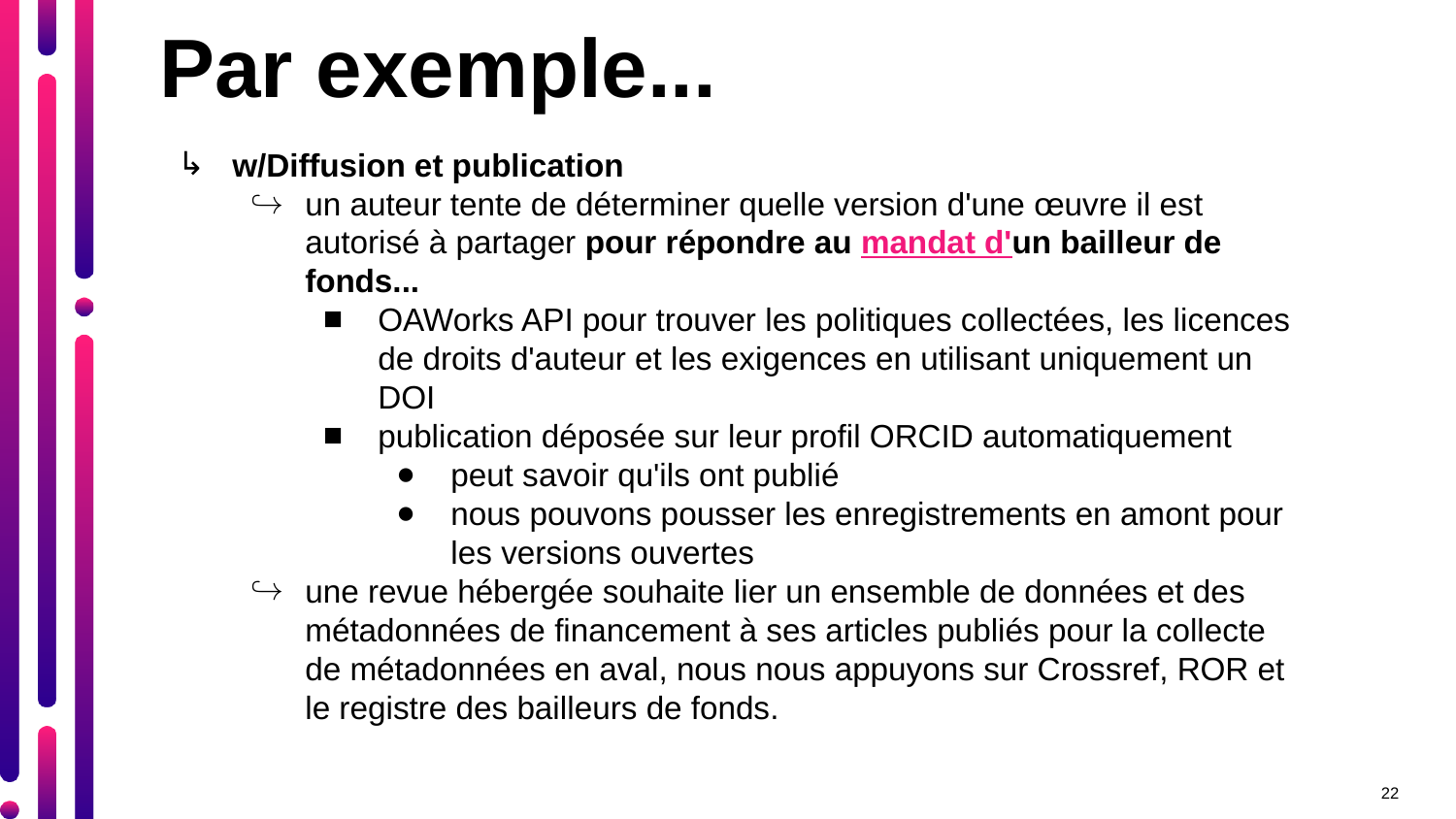

Par exemple...
w/Diffusion et publication
un auteur tente de déterminer quelle version d'une œuvre il est autorisé à partager pour répondre au mandat d'un bailleur de fonds...
OAWorks API pour trouver les politiques collectées, les licences de droits d'auteur et les exigences en utilisant uniquement un DOI
publication déposée sur leur profil ORCID automatiquement
peut savoir qu'ils ont publié
nous pouvons pousser les enregistrements en amont pour les versions ouvertes
une revue hébergée souhaite lier un ensemble de données et des métadonnées de financement à ses articles publiés pour la collecte de métadonnées en aval, nous nous appuyons sur Crossref, ROR et le registre des bailleurs de fonds.
22